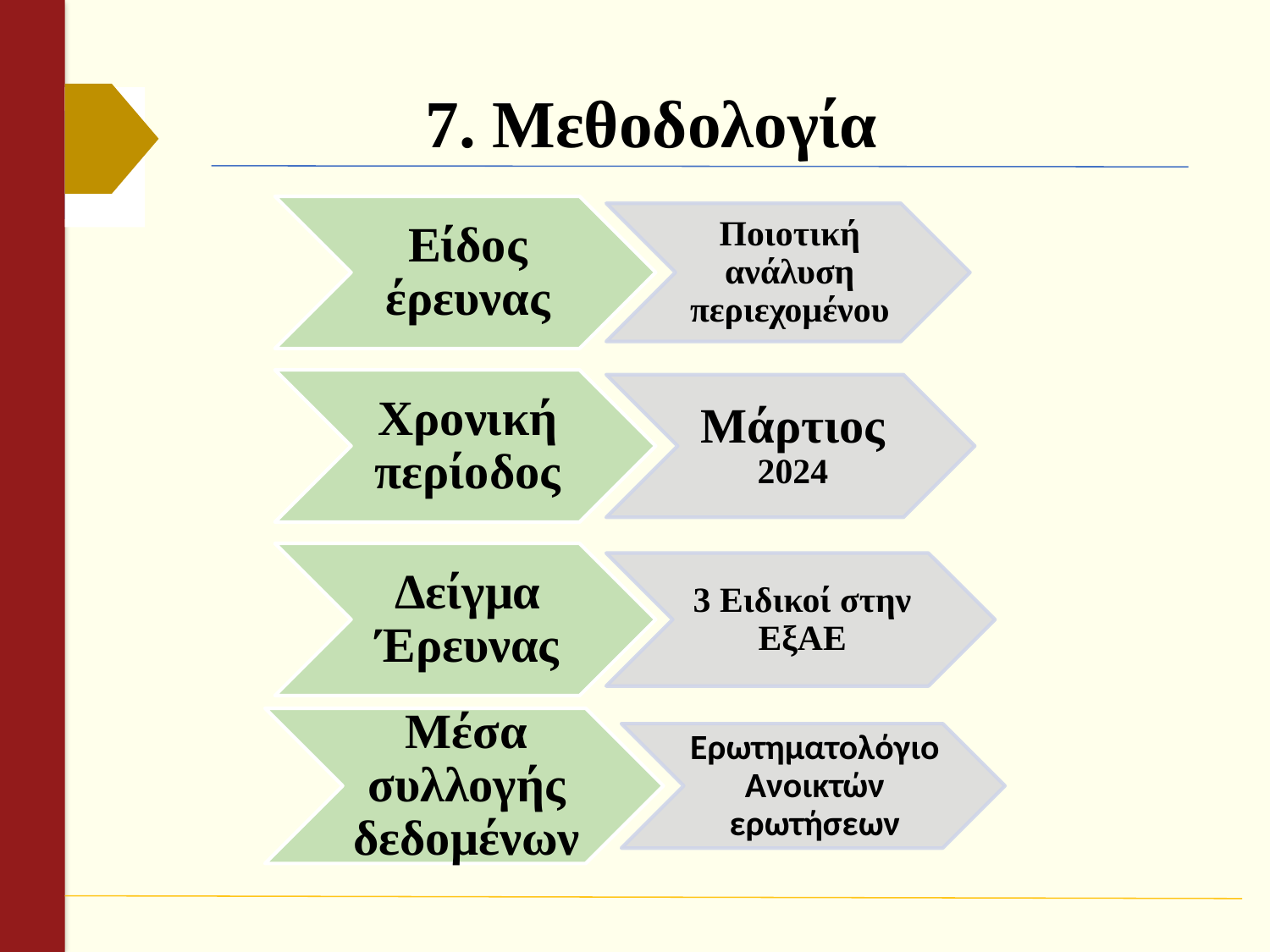

# 7. Μεθοδολογία
Είδος έρευνας
Ποιοτική ανάλυση περιεχομένου
Χρονική περίοδος
Μάρτιος 2024
Δείγμα Έρευνας
3 Ειδικοί στην ΕξΑΕ
Μέσα συλλογής δεδομένων
Ερωτηματολόγιο Ανοικτών ερωτήσεων